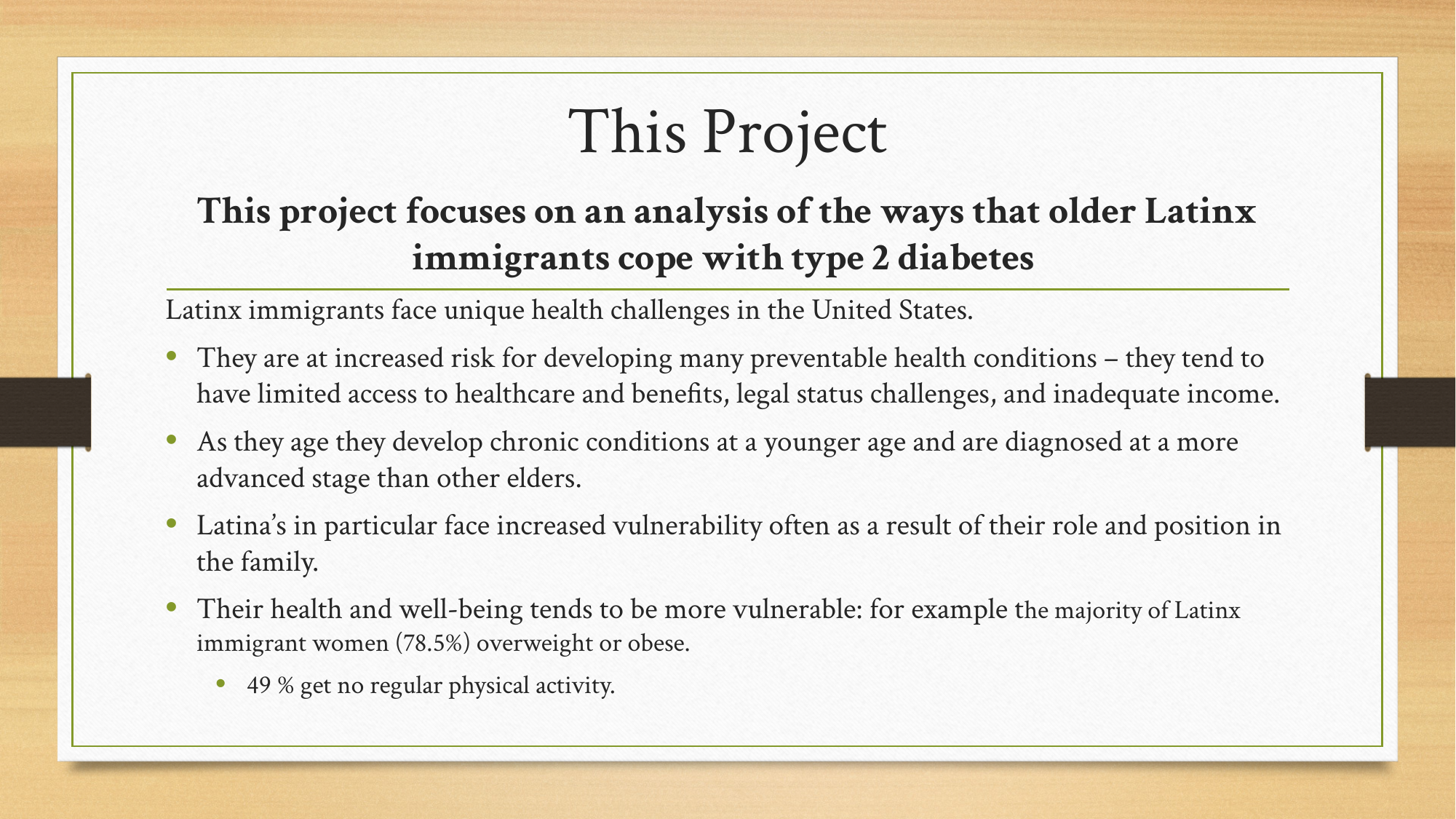

# This Project
This project focuses on an analysis of the ways that older Latinx immigrants cope with type 2 diabetes
Latinx immigrants face unique health challenges in the United States.
They are at increased risk for developing many preventable health conditions – they tend to have limited access to healthcare and benefits, legal status challenges, and inadequate income.
As they age they develop chronic conditions at a younger age and are diagnosed at a more advanced stage than other elders.
Latina’s in particular face increased vulnerability often as a result of their role and position in the family.
Their health and well-being tends to be more vulnerable: for example the majority of Latinx immigrant women (78.5%) overweight or obese.
49 % get no regular physical activity.